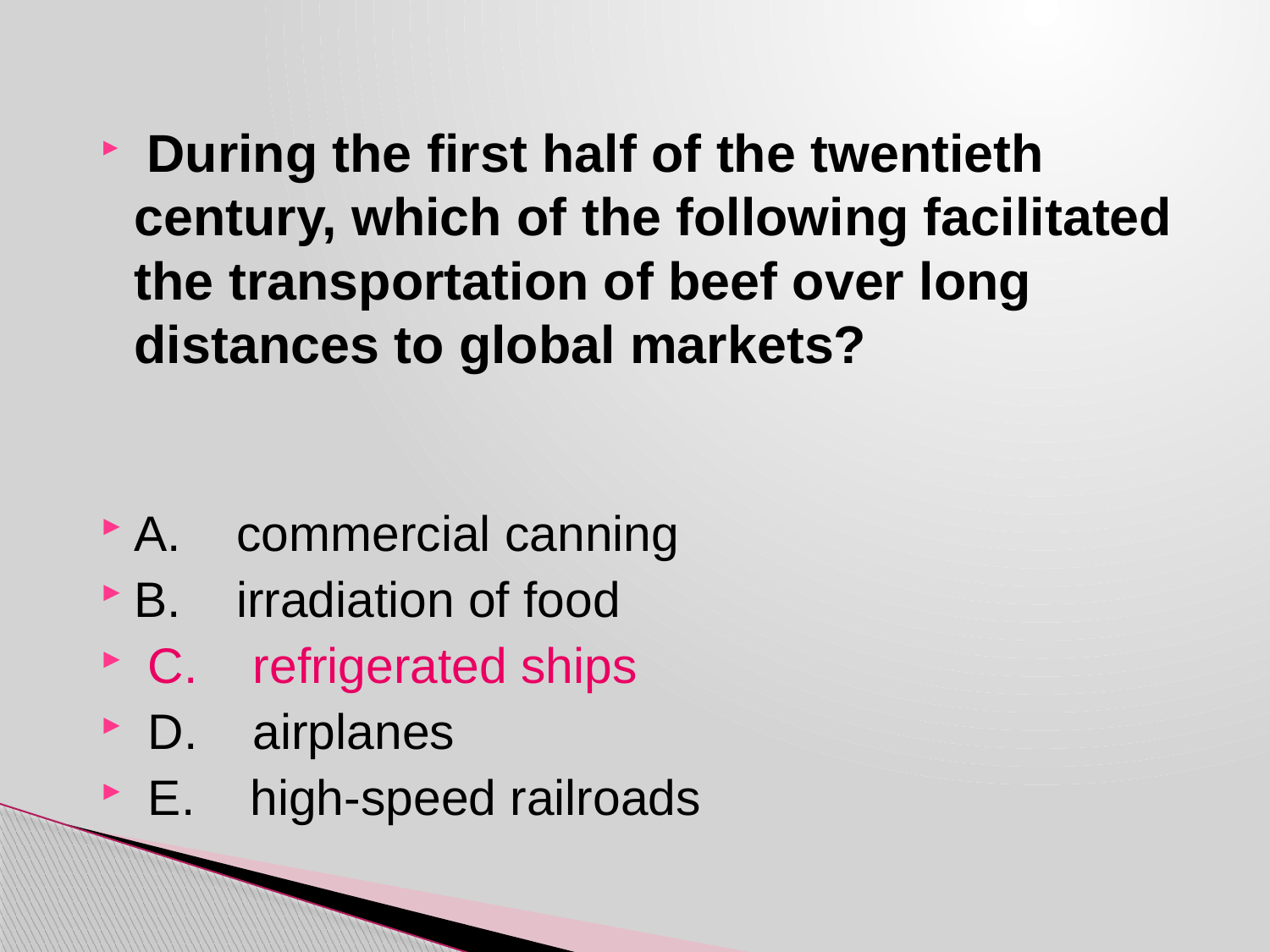

During the first half of the twentieth century, which of the following facilitated the transportation of beef over long distances to global markets?

A.    commercial canning
B.    irradiation of food
 C.    refrigerated ships
 D.    airplanes
 E.    high-speed railroads